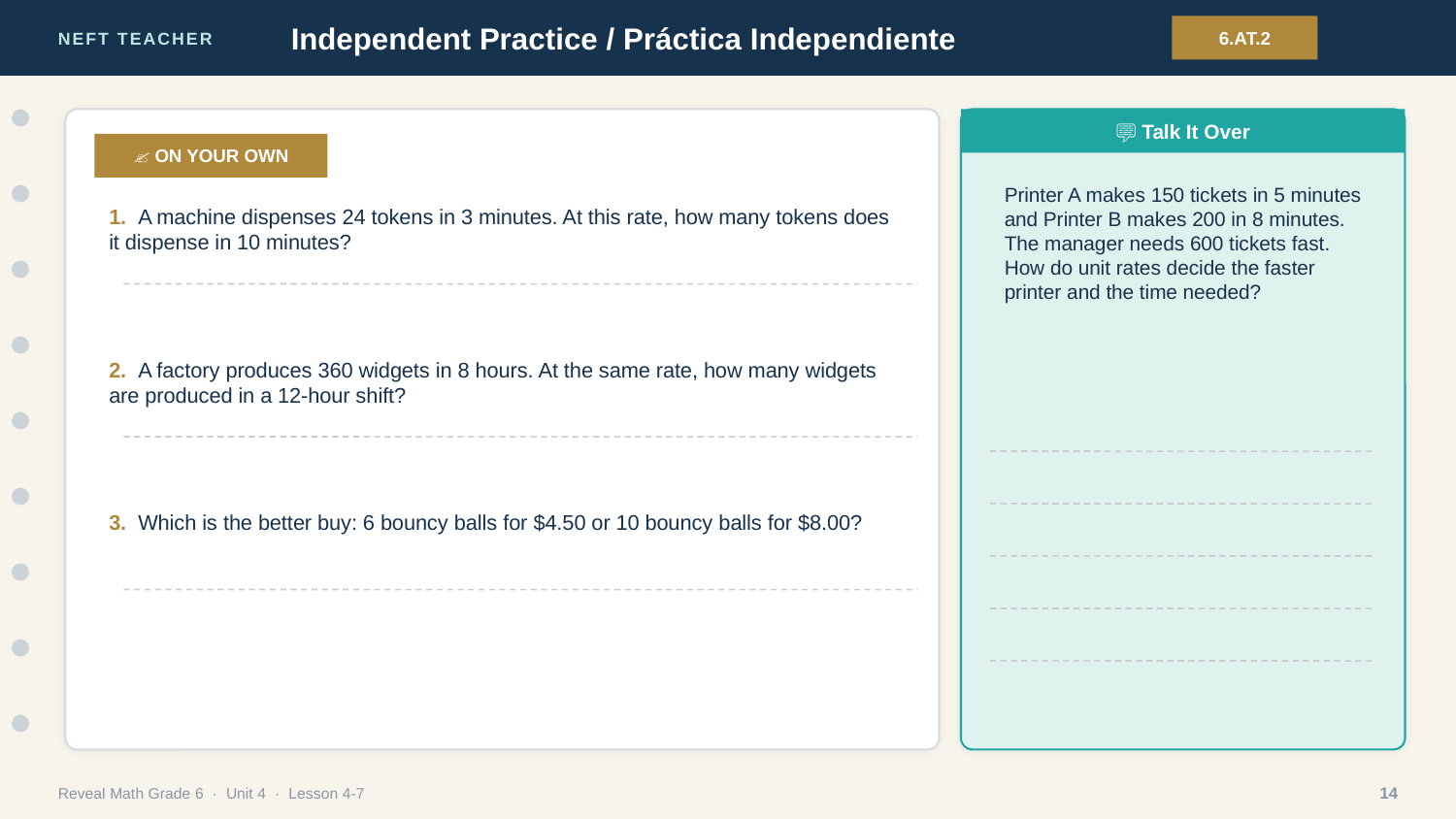

NEFT TEACHER
Independent Practice / Práctica Independiente
6.AT.2

💬 Talk It Over
✍️ ON YOUR OWN
Printer A makes 150 tickets in 5 minutes and Printer B makes 200 in 8 minutes. The manager needs 600 tickets fast. How do unit rates decide the faster printer and the time needed?

1.  A machine dispenses 24 tokens in 3 minutes. At this rate, how many tokens does it dispense in 10 minutes?

2.  A factory produces 360 widgets in 8 hours. At the same rate, how many widgets are produced in a 12-hour shift?

3.  Which is the better buy: 6 bouncy balls for $4.50 or 10 bouncy balls for $8.00?

Reveal Math Grade 6  ·  Unit 4  ·  Lesson 4-7
14